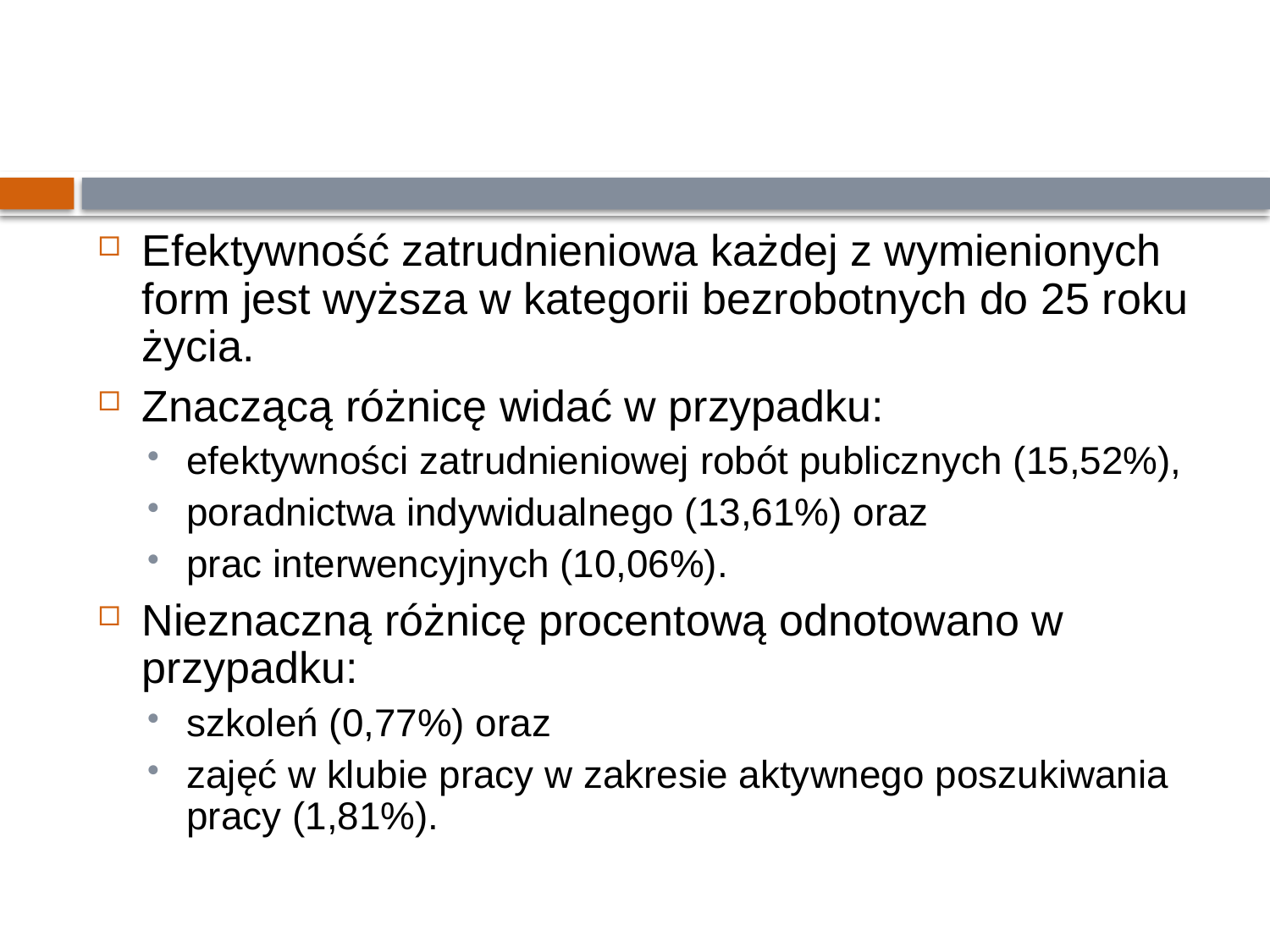

#
Efektywność zatrudnieniowa każdej z wymienionych form jest wyższa w kategorii bezrobotnych do 25 roku życia.
Znaczącą różnicę widać w przypadku:
efektywności zatrudnieniowej robót publicznych (15,52%),
poradnictwa indywidualnego (13,61%) oraz
prac interwencyjnych (10,06%).
Nieznaczną różnicę procentową odnotowano w przypadku:
szkoleń (0,77%) oraz
zajęć w klubie pracy w zakresie aktywnego poszukiwania pracy (1,81%).